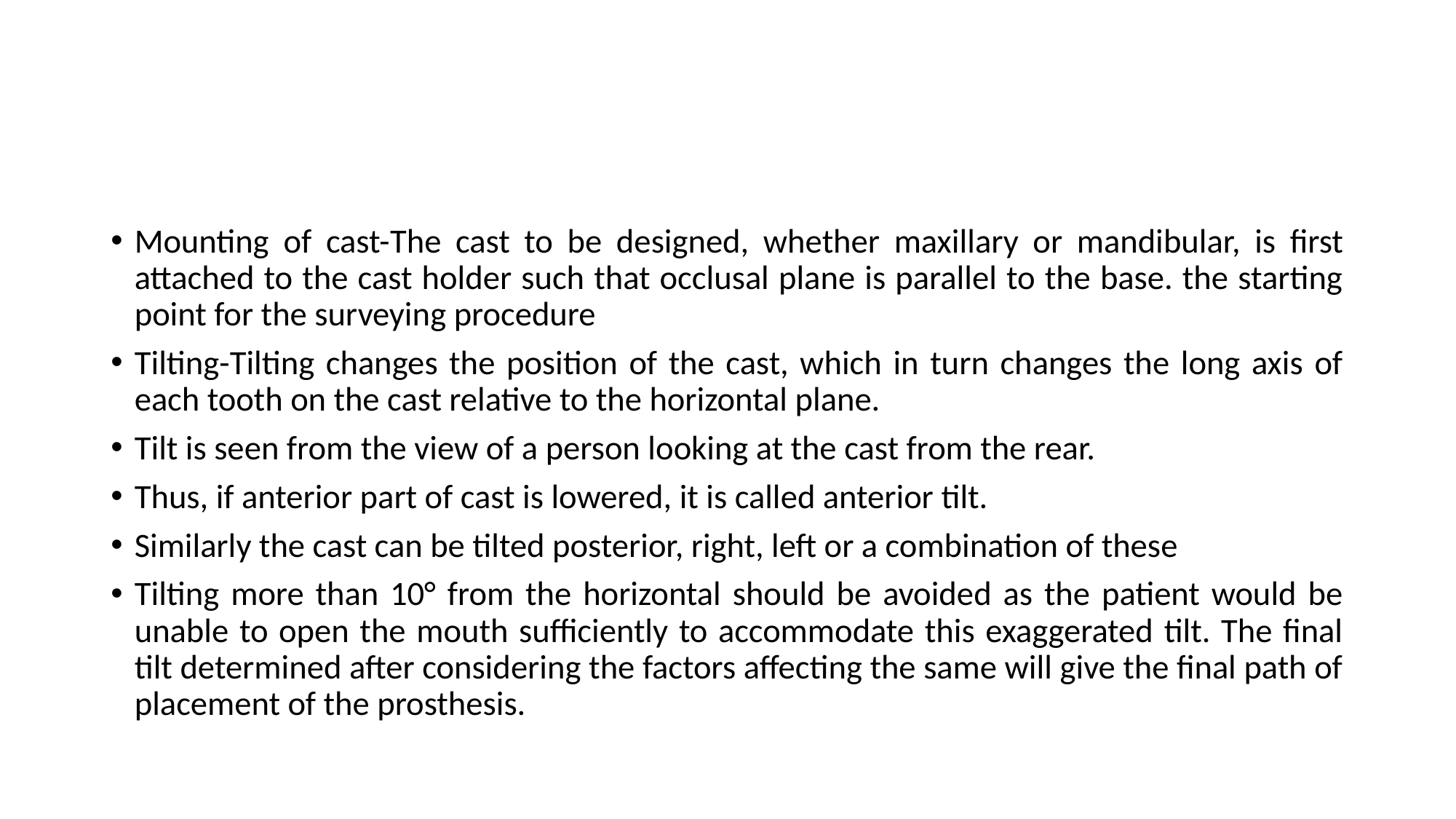

#
Mounting of cast-The cast to be designed, whether maxillary or mandibular, is first attached to the cast holder such that occlusal plane is parallel to the base. the starting point for the surveying procedure
Tilting-Tilting changes the position of the cast, which in turn changes the long axis of each tooth on the cast relative to the horizontal plane.
Tilt is seen from the view of a person looking at the cast from the rear.
Thus, if anterior part of cast is lowered, it is called anterior tilt.
Similarly the cast can be tilted posterior, right, left or a combination of these
Tilting more than 10° from the horizontal should be avoided as the patient would be unable to open the mouth sufficiently to accommodate this exaggerated tilt. The final tilt determined after considering the factors affecting the same will give the final path of placement of the prosthesis.